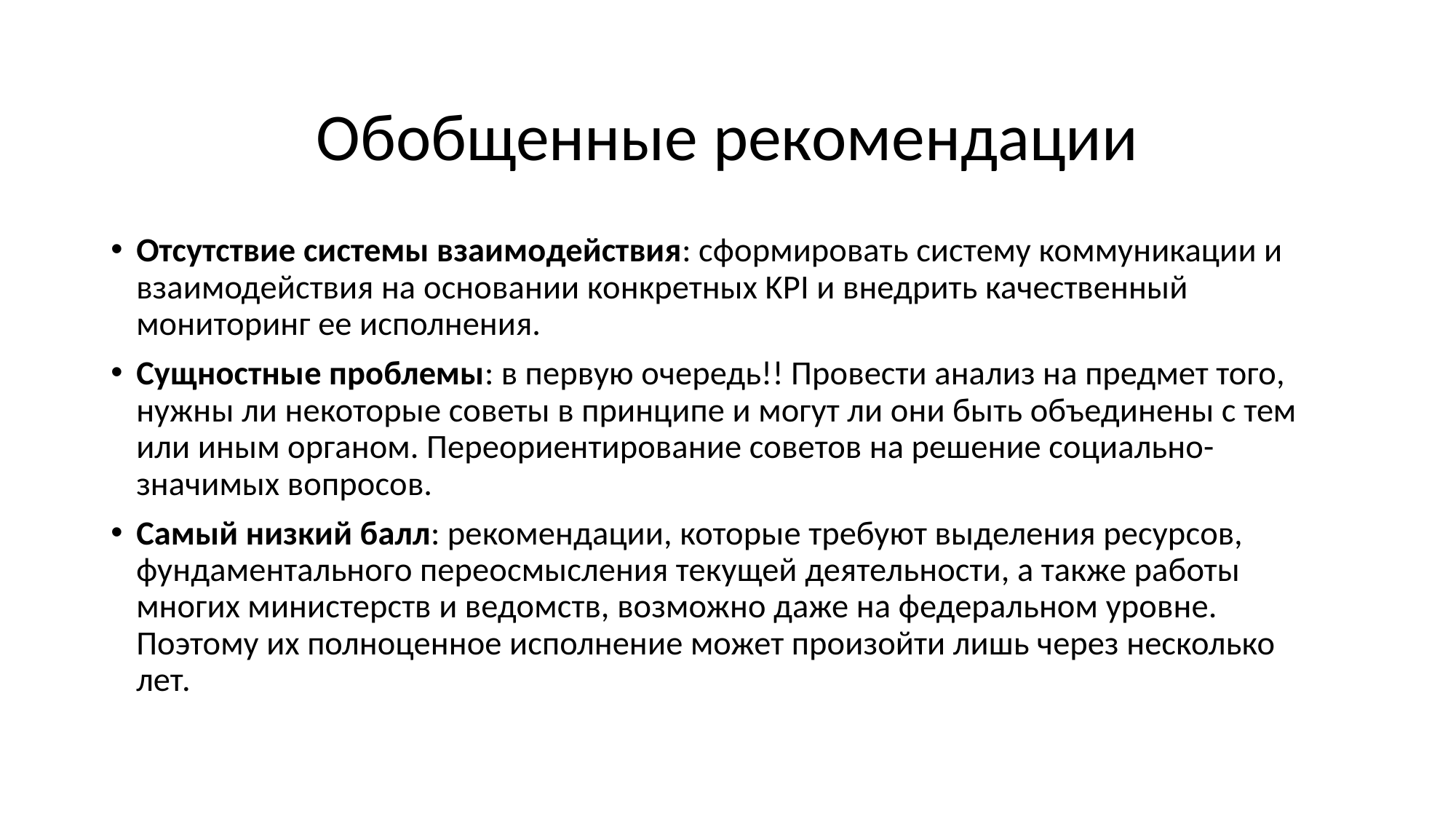

# Обобщенные рекомендации
Отсутствие системы взаимодействия: сформировать систему коммуникации и взаимодействия на основании конкретных KPI и внедрить качественный мониторинг ее исполнения.
Сущностные проблемы: в первую очередь!! Провести анализ на предмет того, нужны ли некоторые советы в принципе и могут ли они быть объединены с тем или иным органом. Переориентирование советов на решение социально-значимых вопросов.
Самый низкий балл: рекомендации, которые требуют выделения ресурсов, фундаментального переосмысления текущей деятельности, а также работы многих министерств и ведомств, возможно даже на федеральном уровне. Поэтому их полноценное исполнение может произойти лишь через несколько лет.